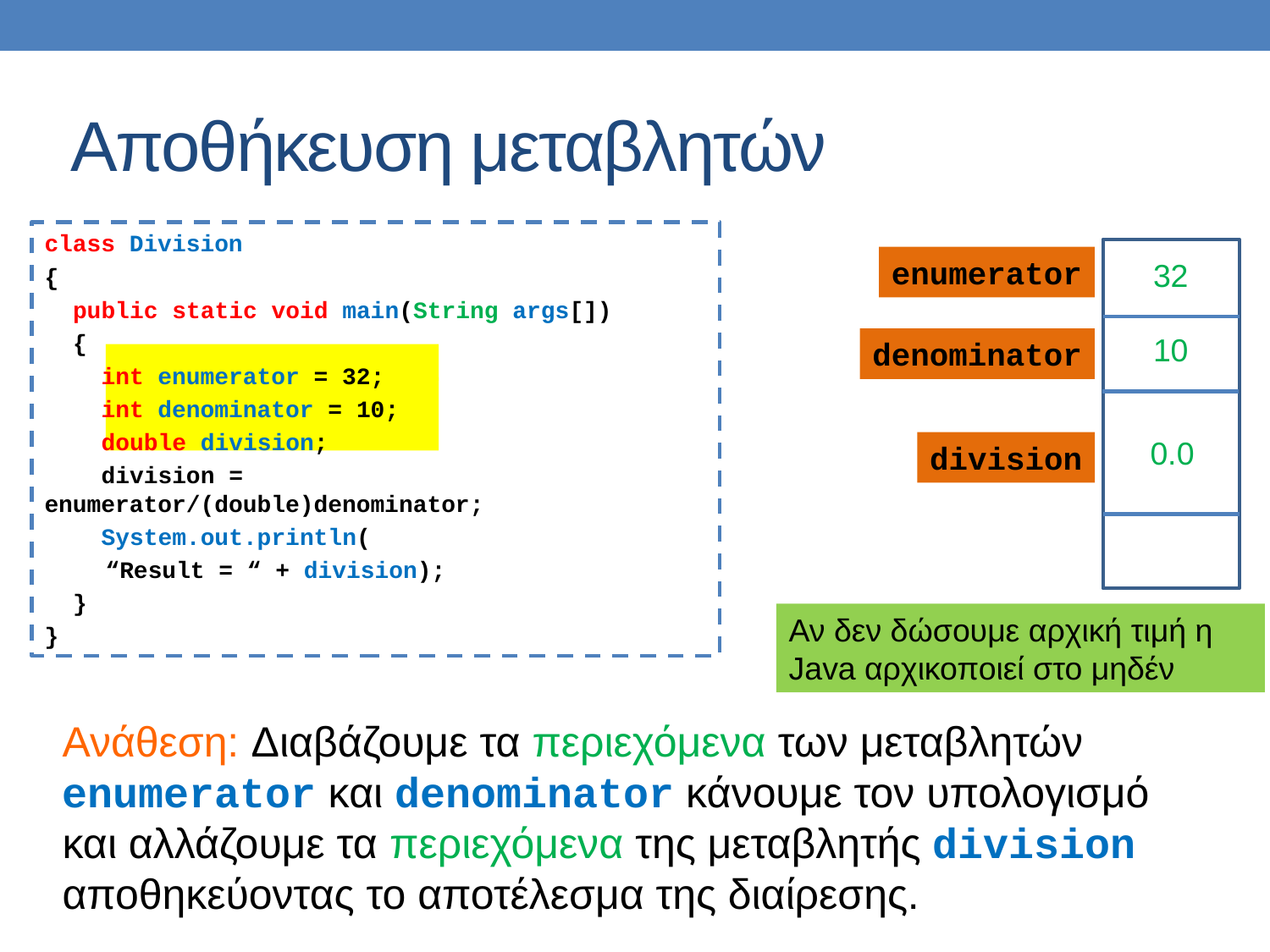

# Αποθήκευση μεταβλητών
class Division
{
  public static void main(String args[])
  {
    int enumerator = 32;
    int denominator = 10;
    double division;
    division = 	enumerator/(double)denominator;
    System.out.println(
		“Result = “ + division);
  }
}

enumerator
32
10
denominator

0.0
division
Αν δεν δώσουμε αρχική τιμή η Java αρχικοποιεί στο μηδέν
Ανάθεση: Διαβάζουμε τα περιεχόμενα των μεταβλητών enumerator και denominator κάνουμε τον υπολογισμό και αλλάζουμε τα περιεχόμενα της μεταβλητής division αποθηκεύοντας το αποτέλεσμα της διαίρεσης.